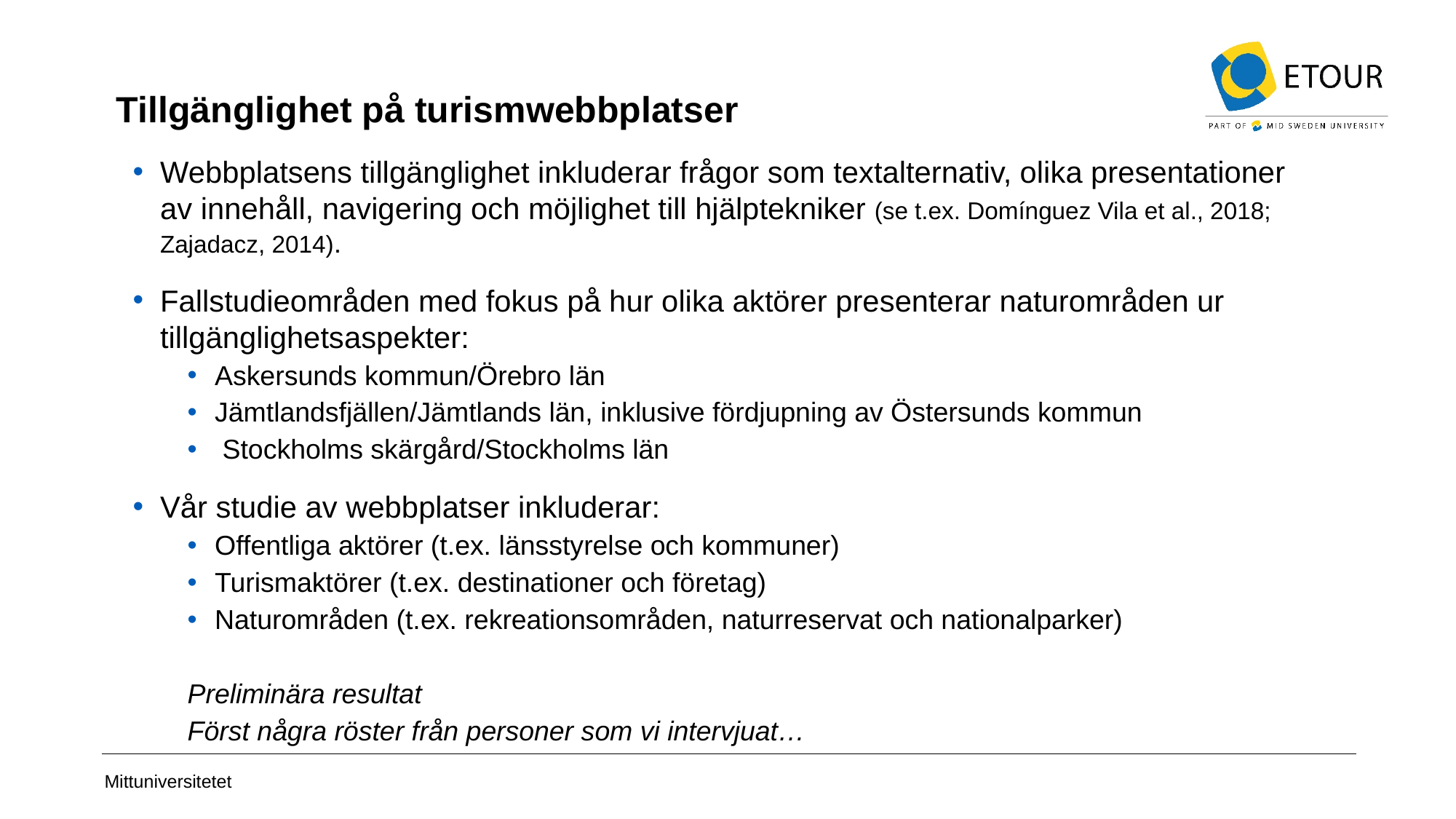

# Tillgänglighet på turismwebbplatser
Webbplatsens tillgänglighet inkluderar frågor som textalternativ, olika presentationer av innehåll, navigering och möjlighet till hjälptekniker (se t.ex. Domínguez Vila et al., 2018; Zajadacz, 2014).
Fallstudieområden med fokus på hur olika aktörer presenterar naturområden ur tillgänglighetsaspekter:
Askersunds kommun/Örebro län
Jämtlandsfjällen/Jämtlands län, inklusive fördjupning av Östersunds kommun
 Stockholms skärgård/Stockholms län
Vår studie av webbplatser inkluderar:
Offentliga aktörer (t.ex. länsstyrelse och kommuner)
Turismaktörer (t.ex. destinationer och företag)
Naturområden (t.ex. rekreationsområden, naturreservat och nationalparker)

Preliminära resultat
Först några röster från personer som vi intervjuat…